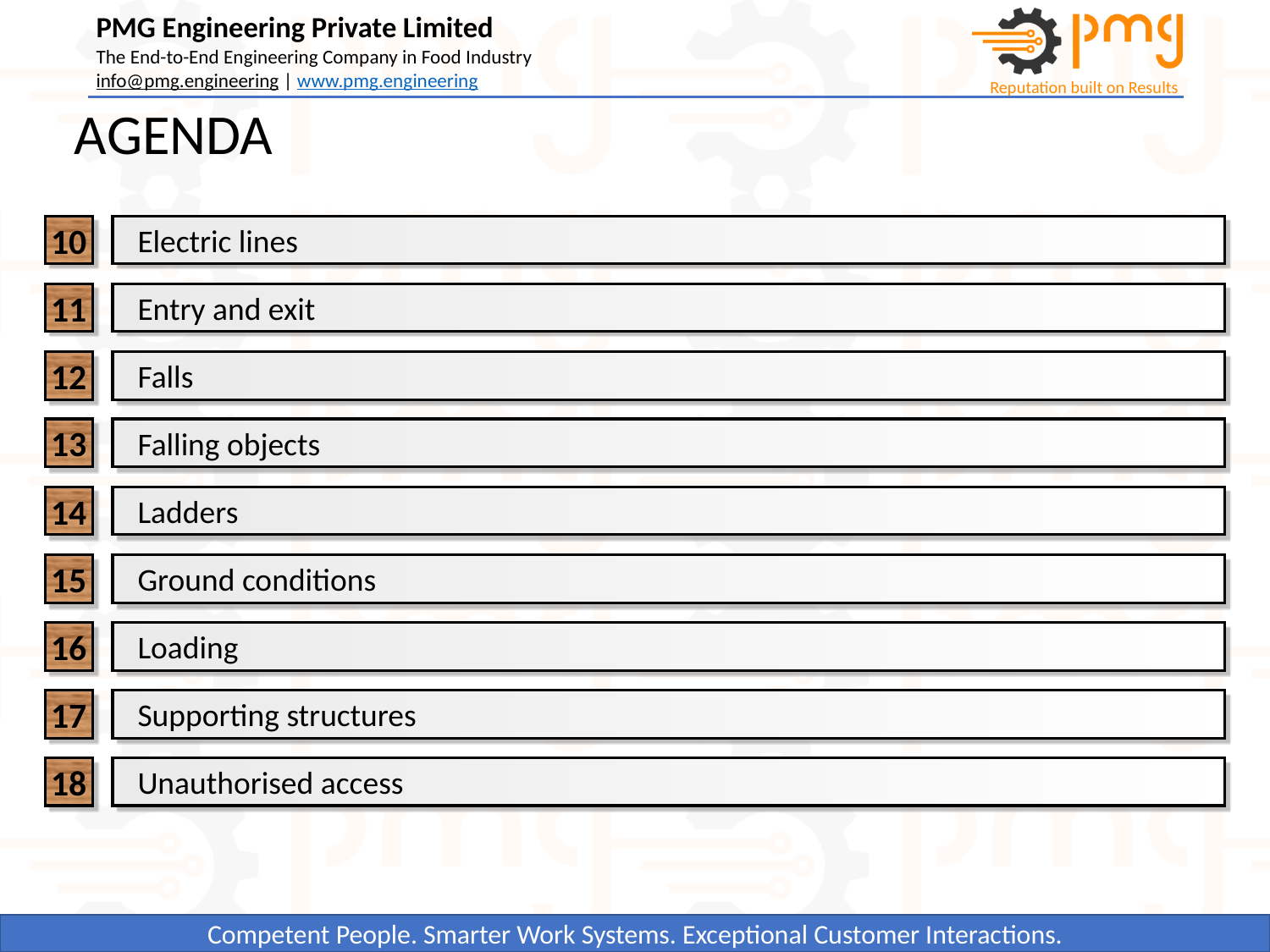

# AGENDA
10
Electric lines
11
Entry and exit
12
Falls
13
Falling objects
14
Ladders
15
Ground conditions
16
Loading
17
Supporting structures
18
Unauthorised access